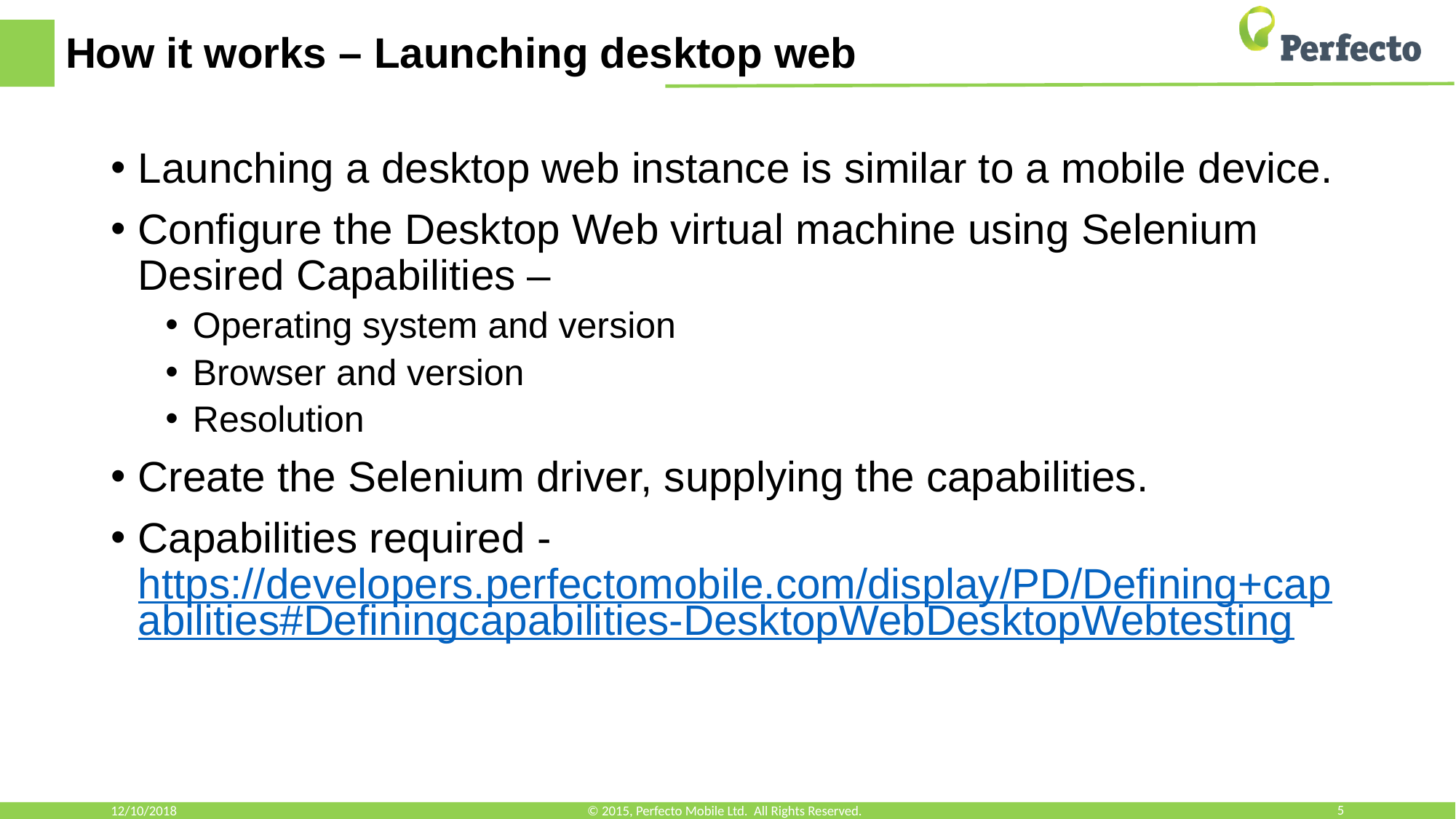

# How it works – Launching desktop web
Launching a desktop web instance is similar to a mobile device.
Configure the Desktop Web virtual machine using Selenium Desired Capabilities –
Operating system and version
Browser and version
Resolution
Create the Selenium driver, supplying the capabilities.
Capabilities required - https://developers.perfectomobile.com/display/PD/Defining+capabilities#Definingcapabilities-DesktopWebDesktopWebtesting
12/10/2018
© 2015, Perfecto Mobile Ltd.  All Rights Reserved.
5